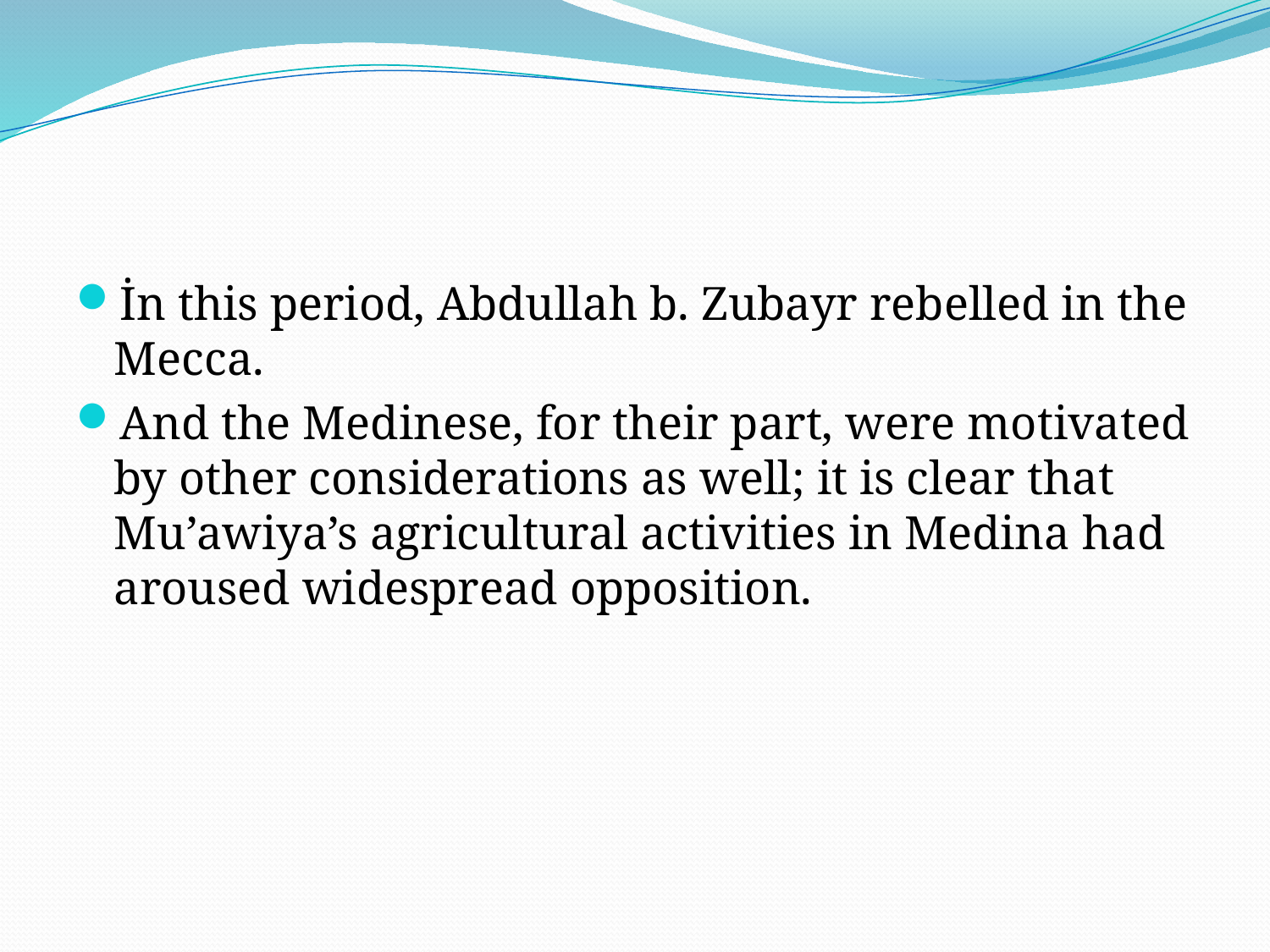

#
İn this period, Abdullah b. Zubayr rebelled in the Mecca.
And the Medinese, for their part, were motivated by other considerations as well; it is clear that Mu’awiya’s agricultural activities in Medina had aroused widespread opposition.